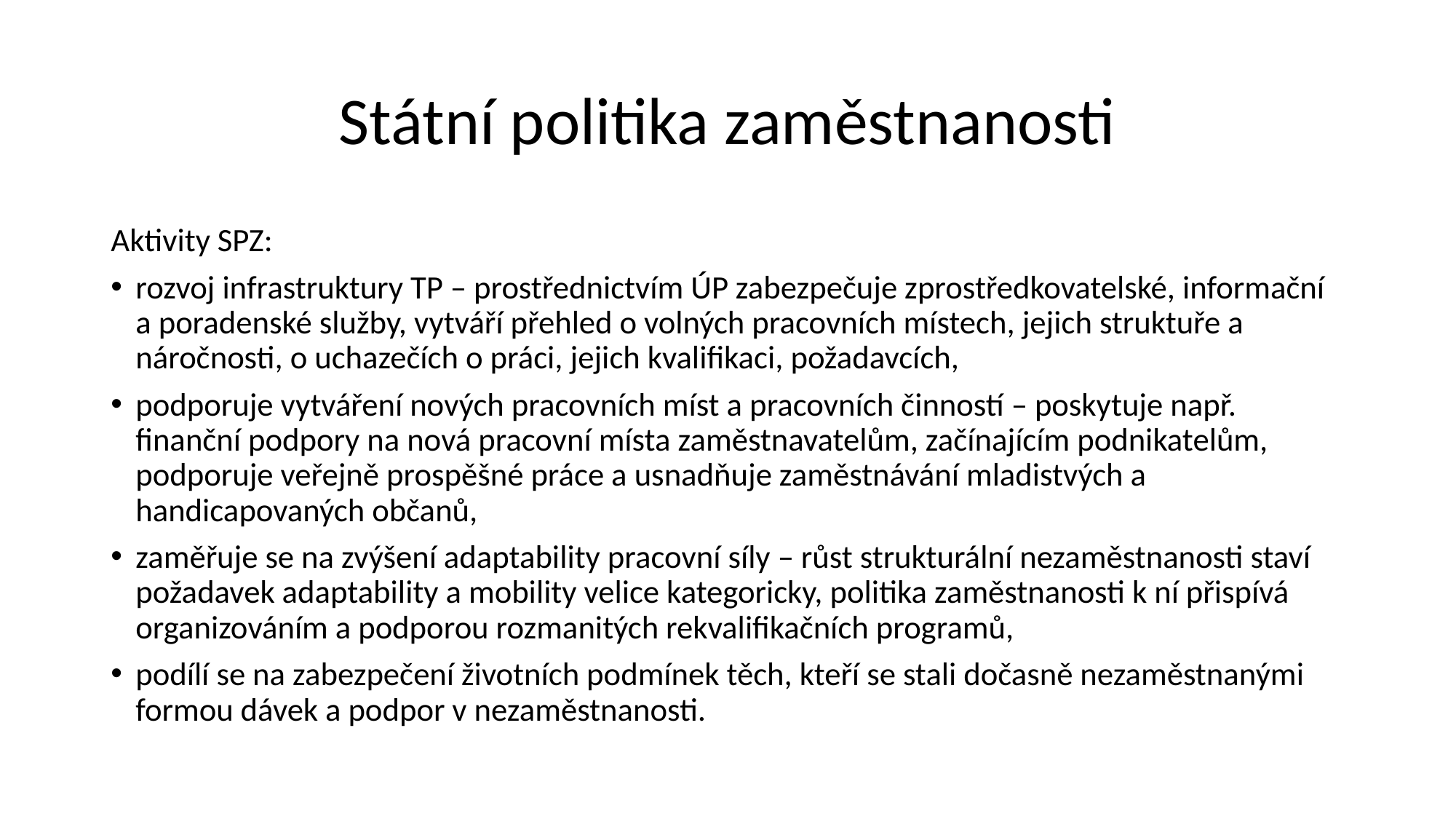

# Státní politika zaměstnanosti
Aktivity SPZ:
rozvoj infrastruktury TP – prostřednictvím ÚP zabezpečuje zprostředkovatelské, informační a poradenské služby, vytváří přehled o volných pracovních místech, jejich struktuře a náročnosti, o uchazečích o práci, jejich kvalifikaci, požadavcích,
podporuje vytváření nových pracovních míst a pracovních činností – poskytuje např. finanční podpory na nová pracovní místa zaměstnavatelům, začínajícím podnikatelům, podporuje veřejně prospěšné práce a usnadňuje zaměstnávání mladistvých a handicapovaných občanů,
zaměřuje se na zvýšení adaptability pracovní síly – růst strukturální nezaměstnanosti staví požadavek adaptability a mobility velice kategoricky, politika zaměstnanosti k ní přispívá organizováním a podporou rozmanitých rekvalifikačních programů,
podílí se na zabezpečení životních podmínek těch, kteří se stali dočasně nezaměstnanými formou dávek a podpor v nezaměstnanosti.